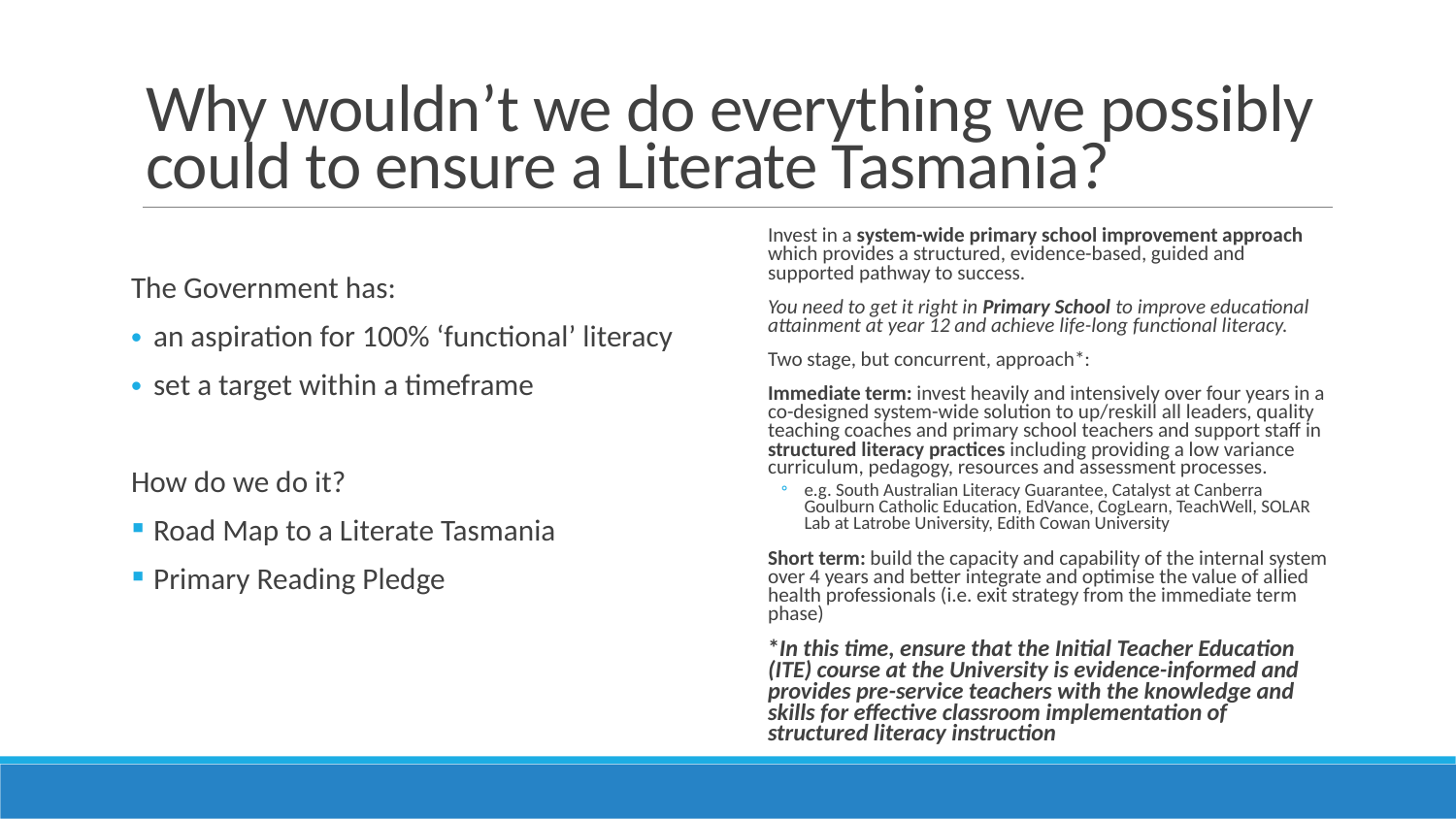

# Why wouldn’t we do everything we possibly could to ensure a Literate Tasmania?
Invest in a system-wide primary school improvement approach which provides a structured, evidence-based, guided and supported pathway to success.
You need to get it right in Primary School to improve educational attainment at year 12 and achieve life-long functional literacy.
Two stage, but concurrent, approach*:
Immediate term: invest heavily and intensively over four years in a co-designed system-wide solution to up/reskill all leaders, quality teaching coaches and primary school teachers and support staff in structured literacy practices including providing a low variance curriculum, pedagogy, resources and assessment processes.
e.g. South Australian Literacy Guarantee, Catalyst at Canberra Goulburn Catholic Education, EdVance, CogLearn, TeachWell, SOLAR Lab at Latrobe University, Edith Cowan University
Short term: build the capacity and capability of the internal system over 4 years and better integrate and optimise the value of allied health professionals (i.e. exit strategy from the immediate term phase)
*In this time, ensure that the Initial Teacher Education (ITE) course at the University is evidence-informed and provides pre-service teachers with the knowledge and skills for effective classroom implementation of structured literacy instruction
The Government has:
 an aspiration for 100% ‘functional’ literacy
 set a target within a timeframe

How do we do it?
 Road Map to a Literate Tasmania
 Primary Reading Pledge